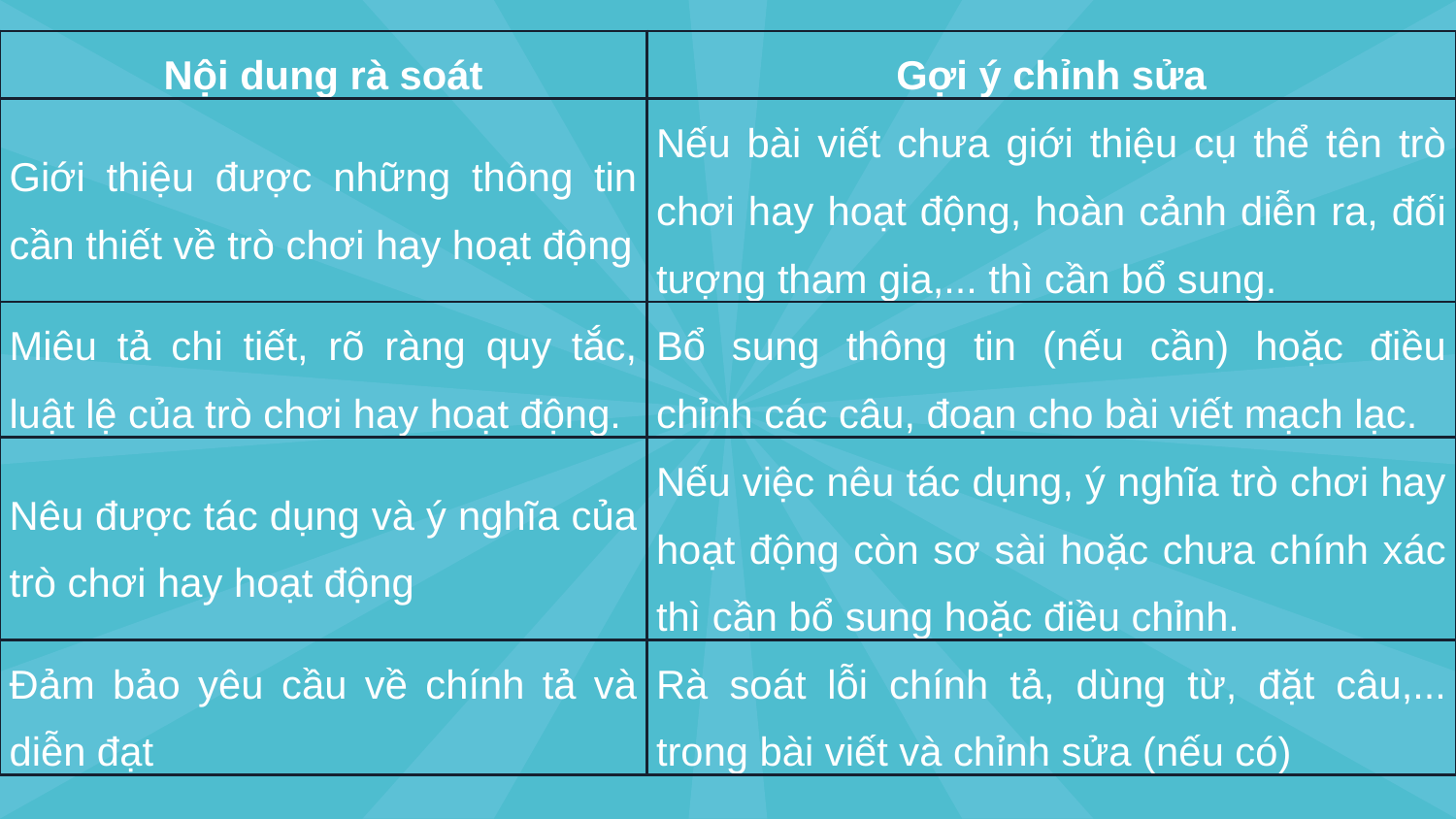

| Nội dung rà soát | Gợi ý chỉnh sửa |
| --- | --- |
| Giới thiệu được những thông tin cần thiết về trò chơi hay hoạt động | Nếu bài viết chưa giới thiệu cụ thể tên trò chơi hay hoạt động, hoàn cảnh diễn ra, đối tượng tham gia,... thì cần bổ sung. |
| Miêu tả chi tiết, rõ ràng quy tắc, luật lệ của trò chơi hay hoạt động. | Bổ sung thông tin (nếu cần) hoặc điều chỉnh các câu, đoạn cho bài viết mạch lạc. |
| Nêu được tác dụng và ý nghĩa của trò chơi hay hoạt động | Nếu việc nêu tác dụng, ý nghĩa trò chơi hay hoạt động còn sơ sài hoặc chưa chính xác thì cần bổ sung hoặc điều chỉnh. |
| Đảm bảo yêu cầu về chính tả và diễn đạt | Rà soát lỗi chính tả, dùng từ, đặt câu,... trong bài viết và chỉnh sửa (nếu có) |